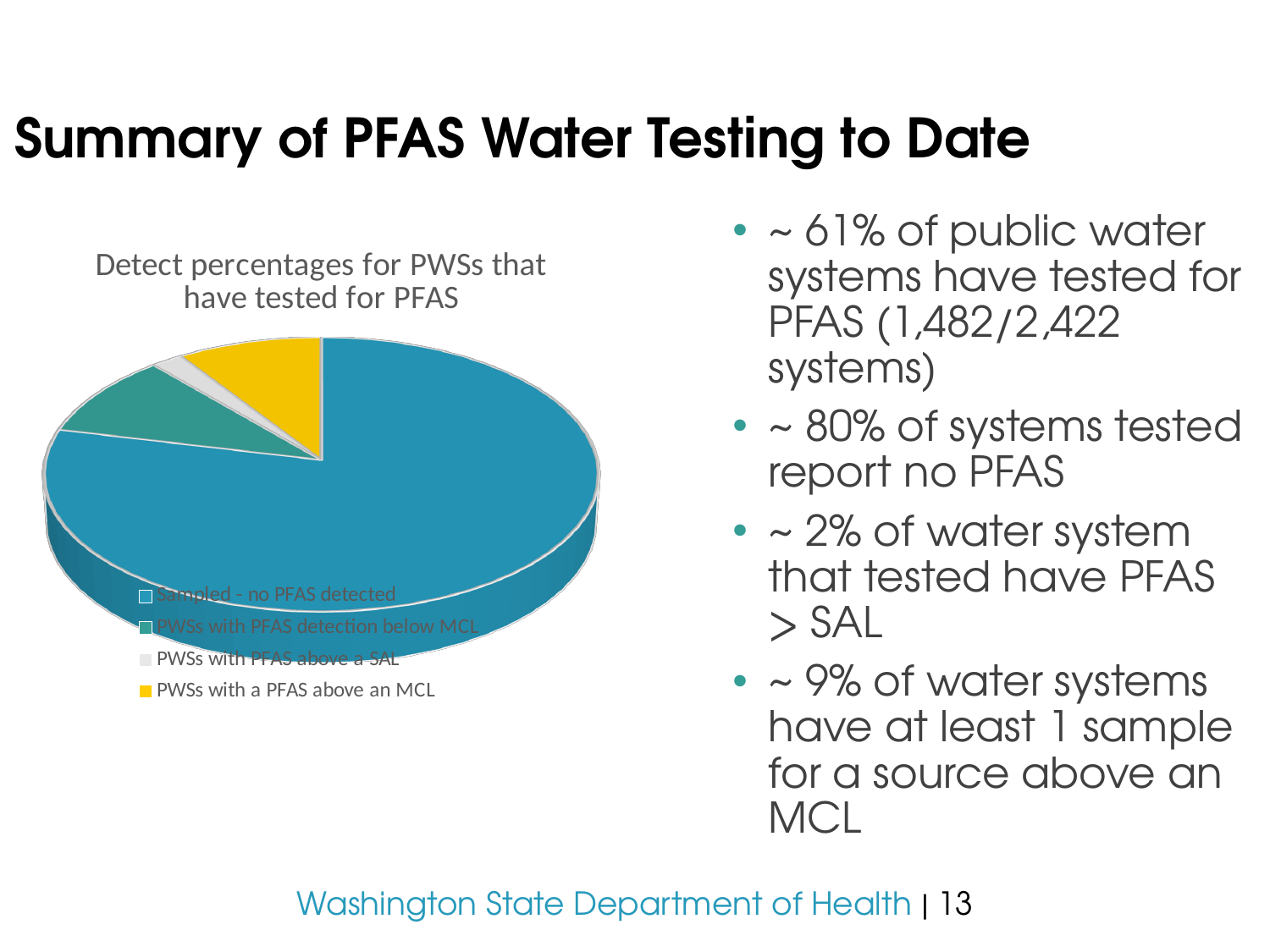

Summary of PFAS Water Testing to Date
~ 61% of public water systems have tested for PFAS (1,482/2,422 systems)
~ 80% of systems tested report no PFAS
~ 2% of water system that tested have PFAS > SAL
~ 9% of water systems have at least 1 sample for a source above an MCL

[unsupported chart]